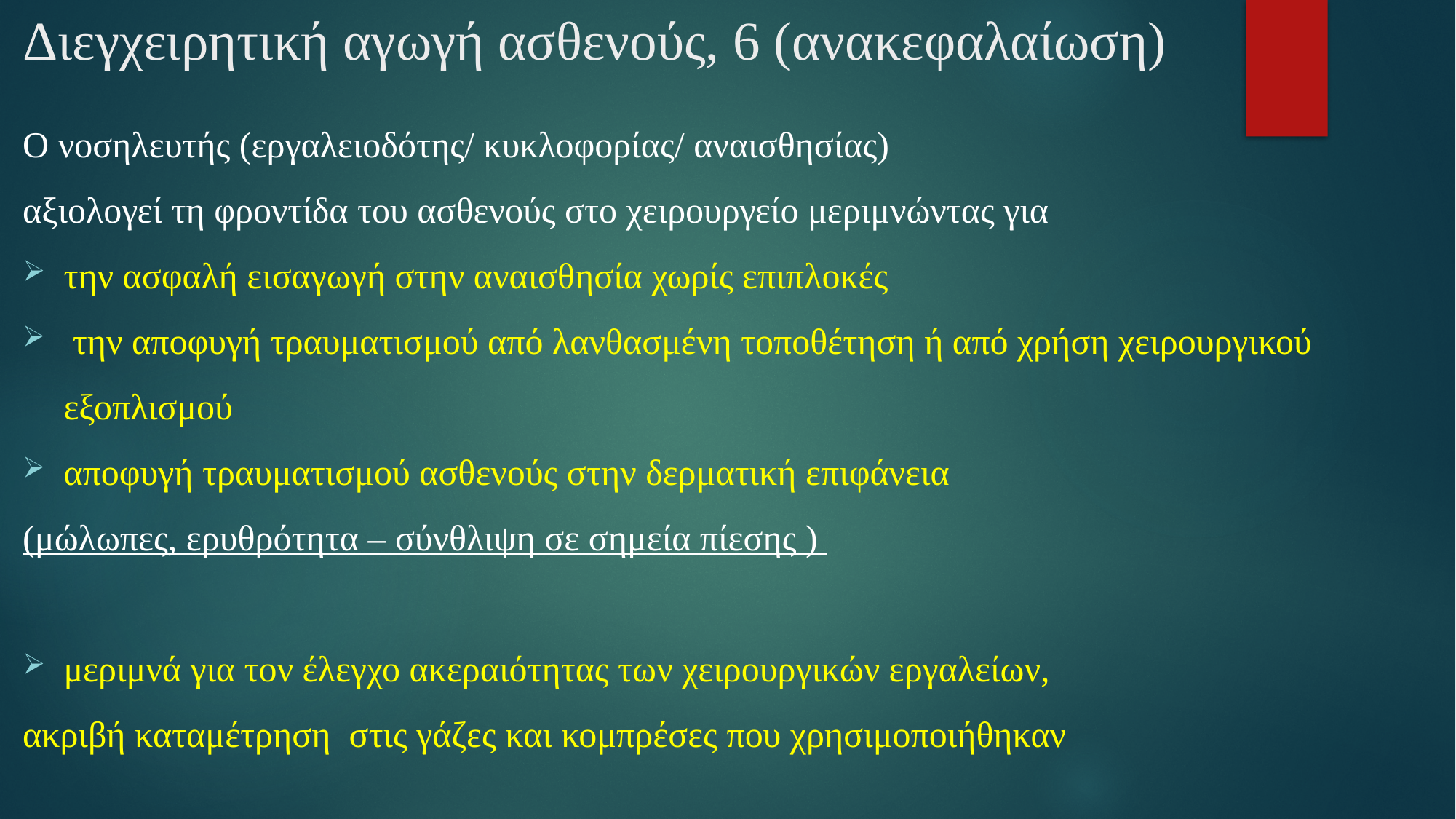

# Διεγχειρητική αγωγή ασθενούς, 6 (ανακεφαλαίωση)
Ο νοσηλευτής (εργαλειοδότης/ κυκλοφορίας/ αναισθησίας)
αξιολογεί τη φροντίδα του ασθενούς στο χειρουργείο μεριμνώντας για
την ασφαλή εισαγωγή στην αναισθησία χωρίς επιπλοκές
 την αποφυγή τραυματισμού από λανθασμένη τοποθέτηση ή από χρήση χειρουργικού εξοπλισμού
αποφυγή τραυματισμού ασθενούς στην δερματική επιφάνεια
(μώλωπες, ερυθρότητα – σύνθλιψη σε σημεία πίεσης )

μεριμνά για τον έλεγχο ακεραιότητας των χειρουργικών εργαλείων,
ακριβή καταμέτρηση  στις γάζες και κομπρέσες που χρησιμοποιήθηκαν